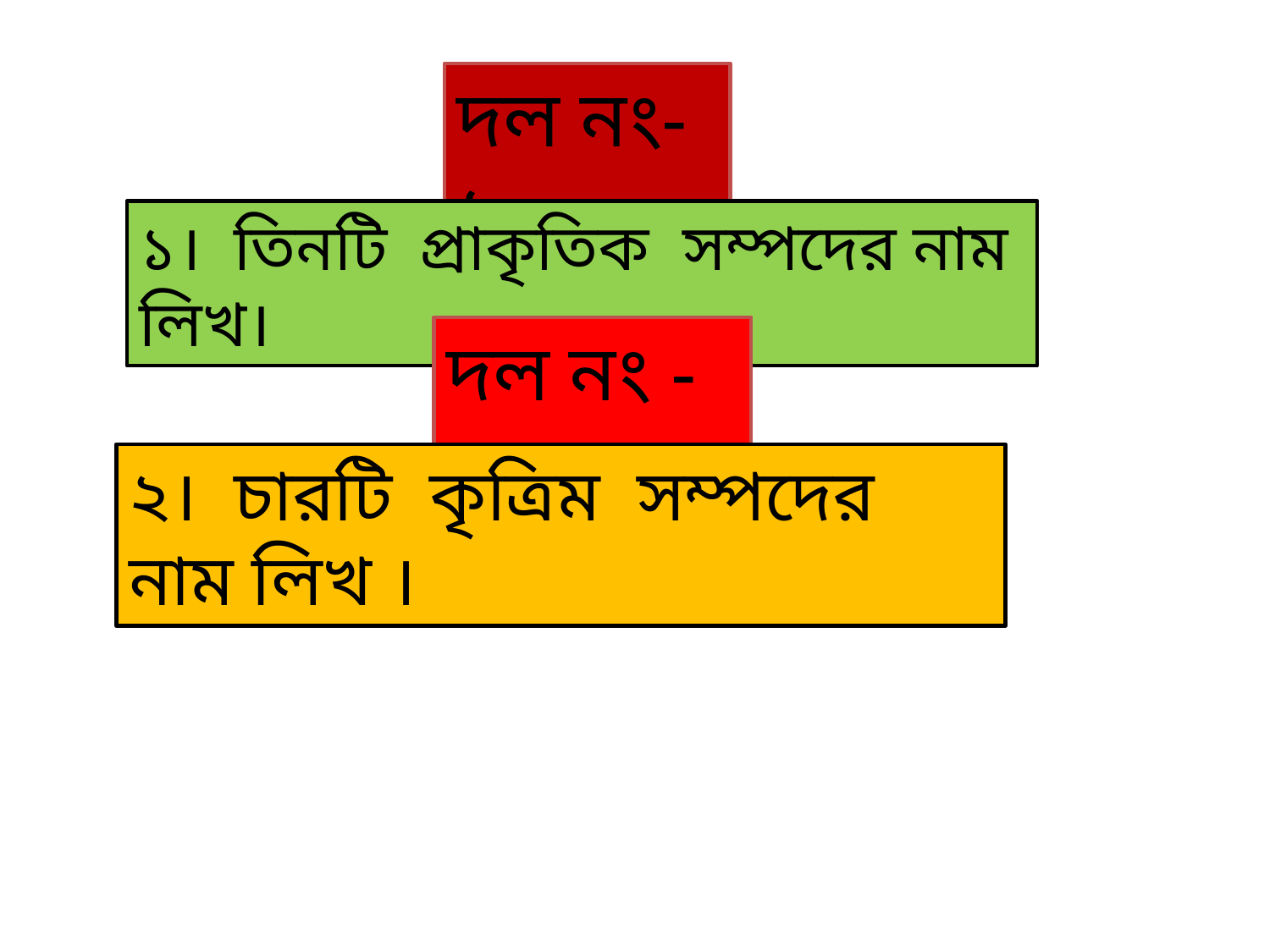

দল নং- ১
১।  তিনটি  প্রাকৃতিক  সম্পদের নাম লিখ।
দল নং -২
২।  চারটি  কৃত্রিম  সম্পদের  নাম লিখ ।